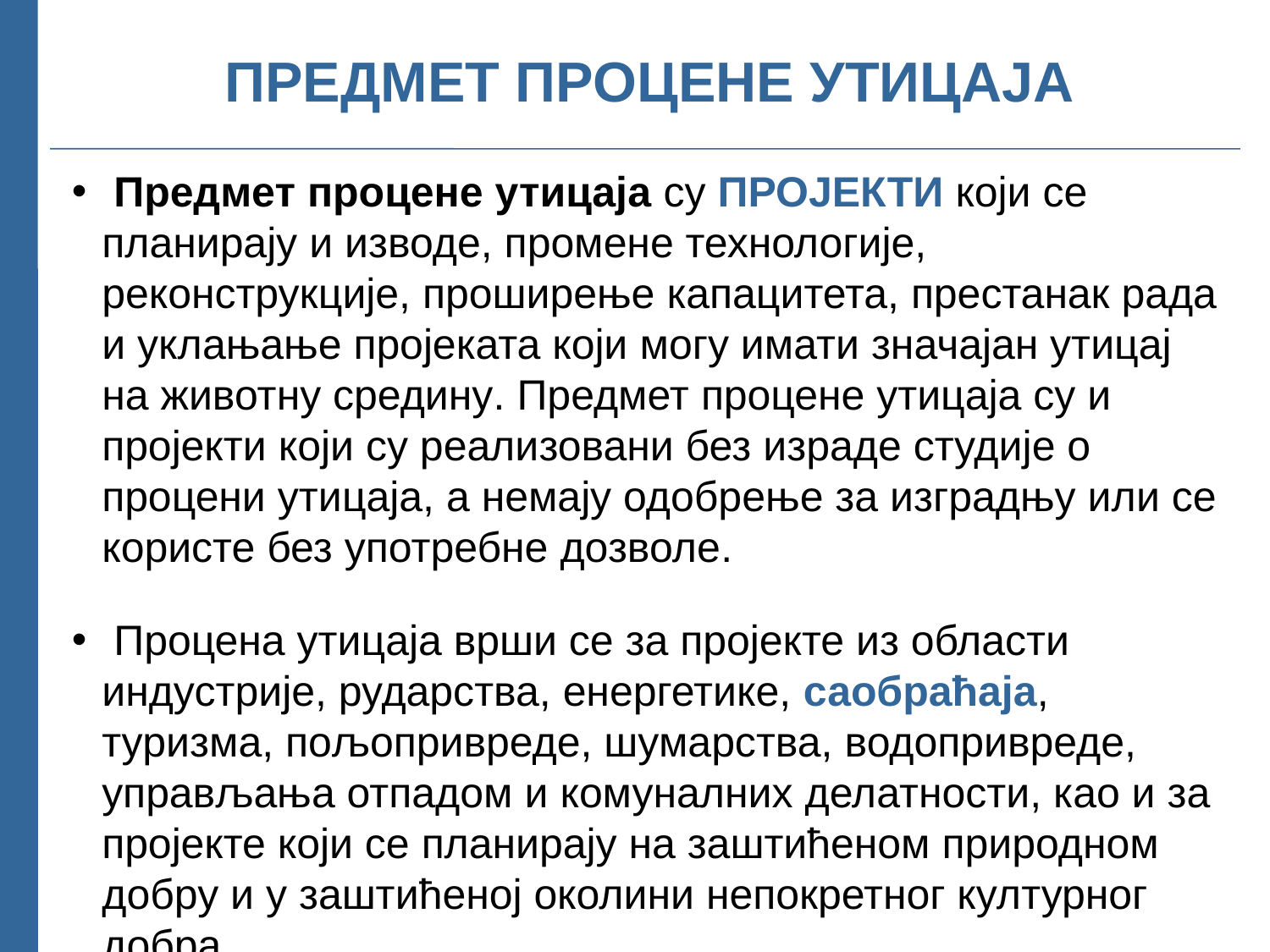

# ПРЕДМЕТ ПРОЦЕНЕ УТИЦАЈА

 Предмет процене утицаја су ПРОЈЕКТИ који се планирају и изводе, промене технологије, реконструкције, проширење капацитета, престанак рада и уклањање пројеката који могу имати значајан утицај на животну средину. Предмет процене утицаја су и пројекти који су реализовани без израде студије о процени утицаја, а немају одобрење за изградњу или се користе без употребне дозволе.
 Процена утицаја врши се за пројекте из области индустрије, рударства, енергетике, саобраћаја, туризма, пољопривреде, шумарства, водопривреде, управљања отпадом и комуналних делатности, као и за пројекте који се планирају на заштићеном природном добру и у заштићеној околини непокретног културног добра.